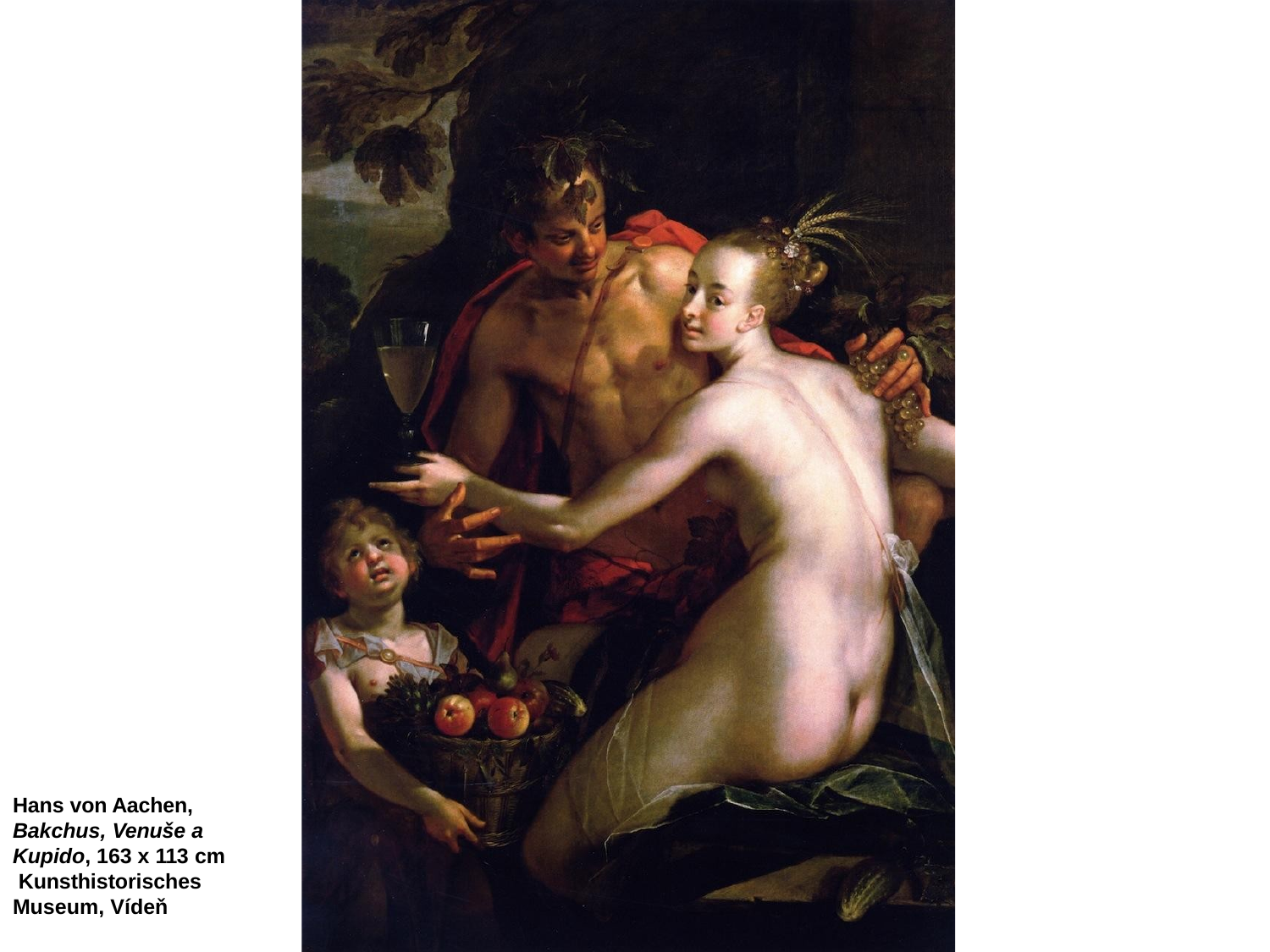

Hans von Aachen,  Bakchus, Venuše a  Kupido, 163 x 113 cm  Kunsthistorisches  Museum, Vídeň